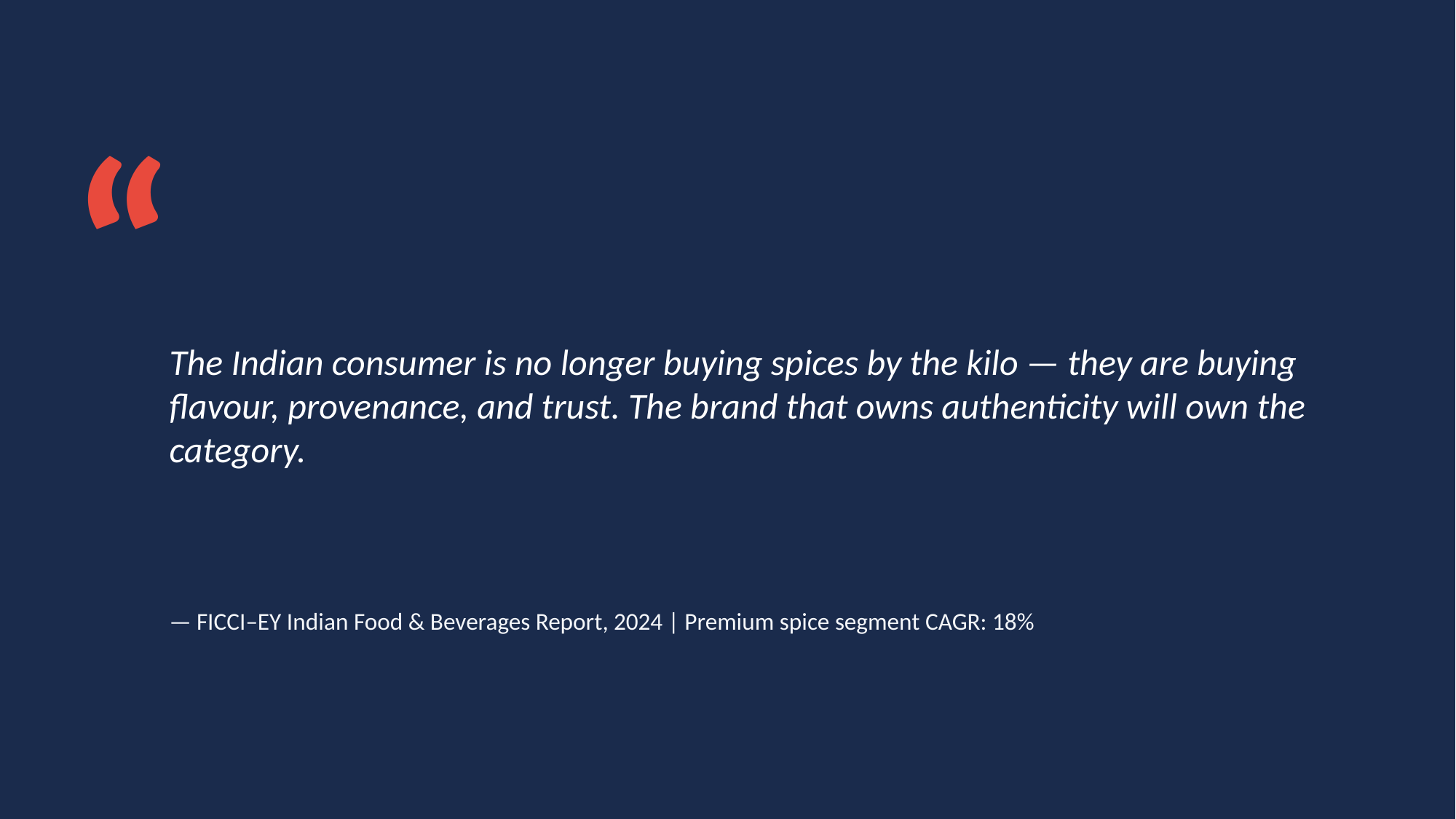

“
The Indian consumer is no longer buying spices by the kilo — they are buying flavour, provenance, and trust. The brand that owns authenticity will own the category.
— FICCI–EY Indian Food & Beverages Report, 2024 | Premium spice segment CAGR: 18%